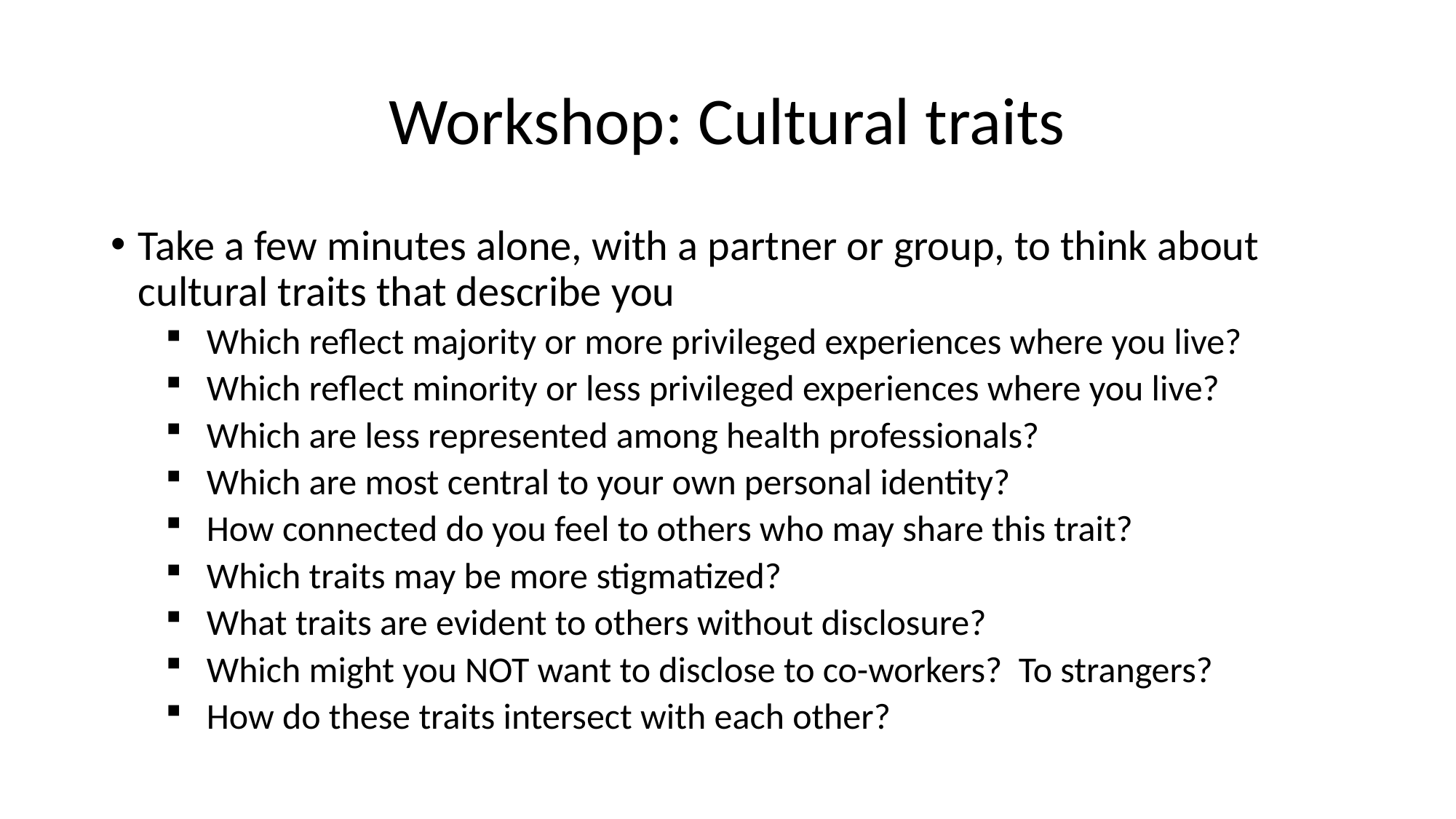

# Workshop: Cultural traits
Take a few minutes alone, with a partner or group, to think about cultural traits that describe you
Which reflect majority or more privileged experiences where you live?
Which reflect minority or less privileged experiences where you live?
Which are less represented among health professionals?
Which are most central to your own personal identity?
How connected do you feel to others who may share this trait?
Which traits may be more stigmatized?
What traits are evident to others without disclosure?
Which might you NOT want to disclose to co-workers?  To strangers?
How do these traits intersect with each other?